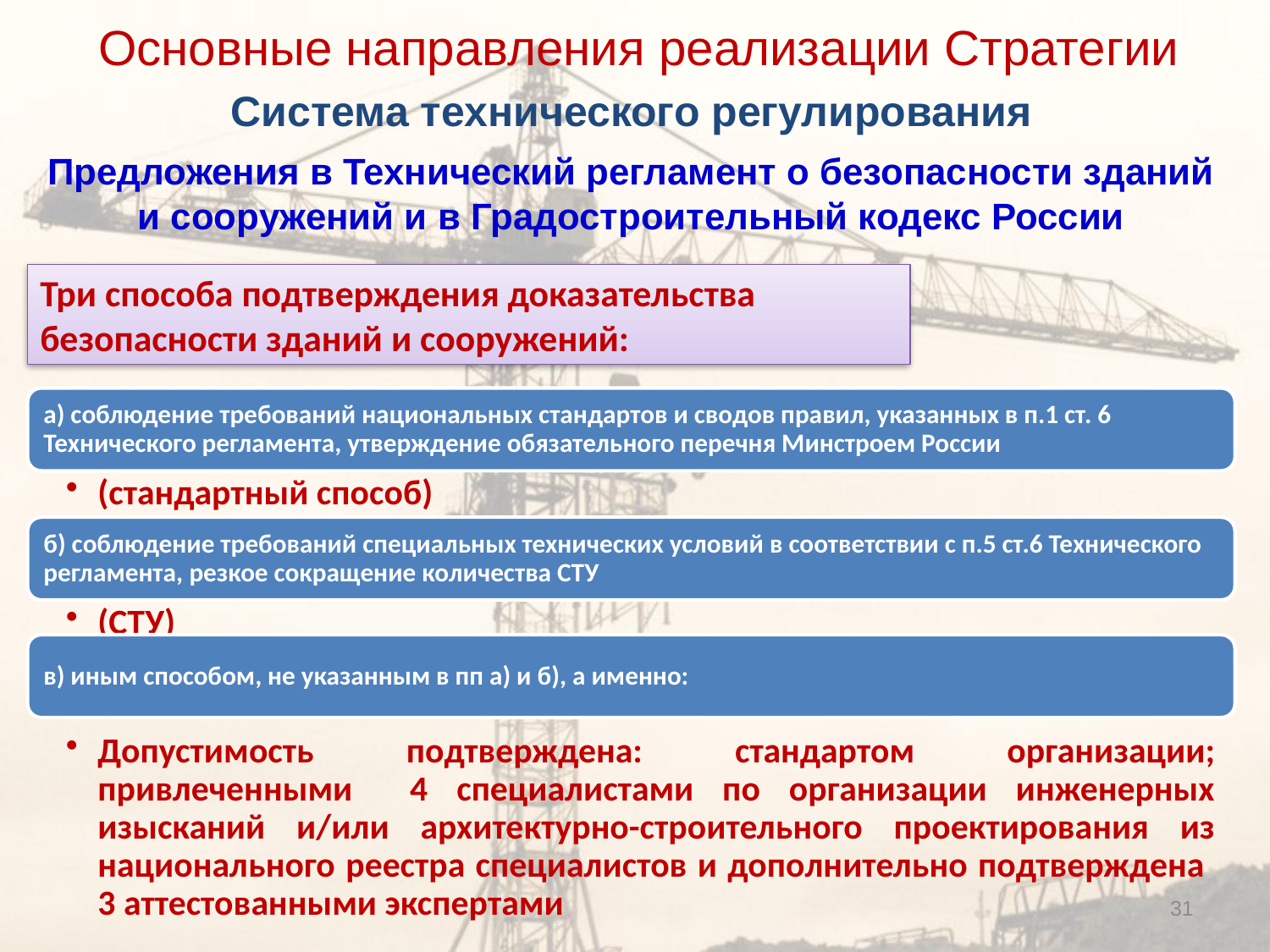

Основные направления реализации Стратегии
Система технического регулирования
Предложения в Технический регламент о безопасности зданий и сооружений и в Градостроительный кодекс России
Три способа подтверждения доказательства безопасности зданий и сооружений:
а) соблюдение требований национальных стандартов и сводов правил, указанных в п.1 ст. 6 Технического регламента, утверждение обязательного перечня Минстроем России
(стандартный способ)
б) соблюдение требований специальных технических условий в соответствии с п.5 ст.6 Технического регламента, резкое сокращение количества СТУ
(СТУ)
в) иным способом, не указанным в пп а) и б), а именно:
Допустимость подтверждена: стандартом организации; привлеченными  4 специалистами по организации инженерных изысканий и/или архитектурно-строительного проектирования из национального реестра специалистов и дополнительно подтверждена  3 аттестованными экспертами
31